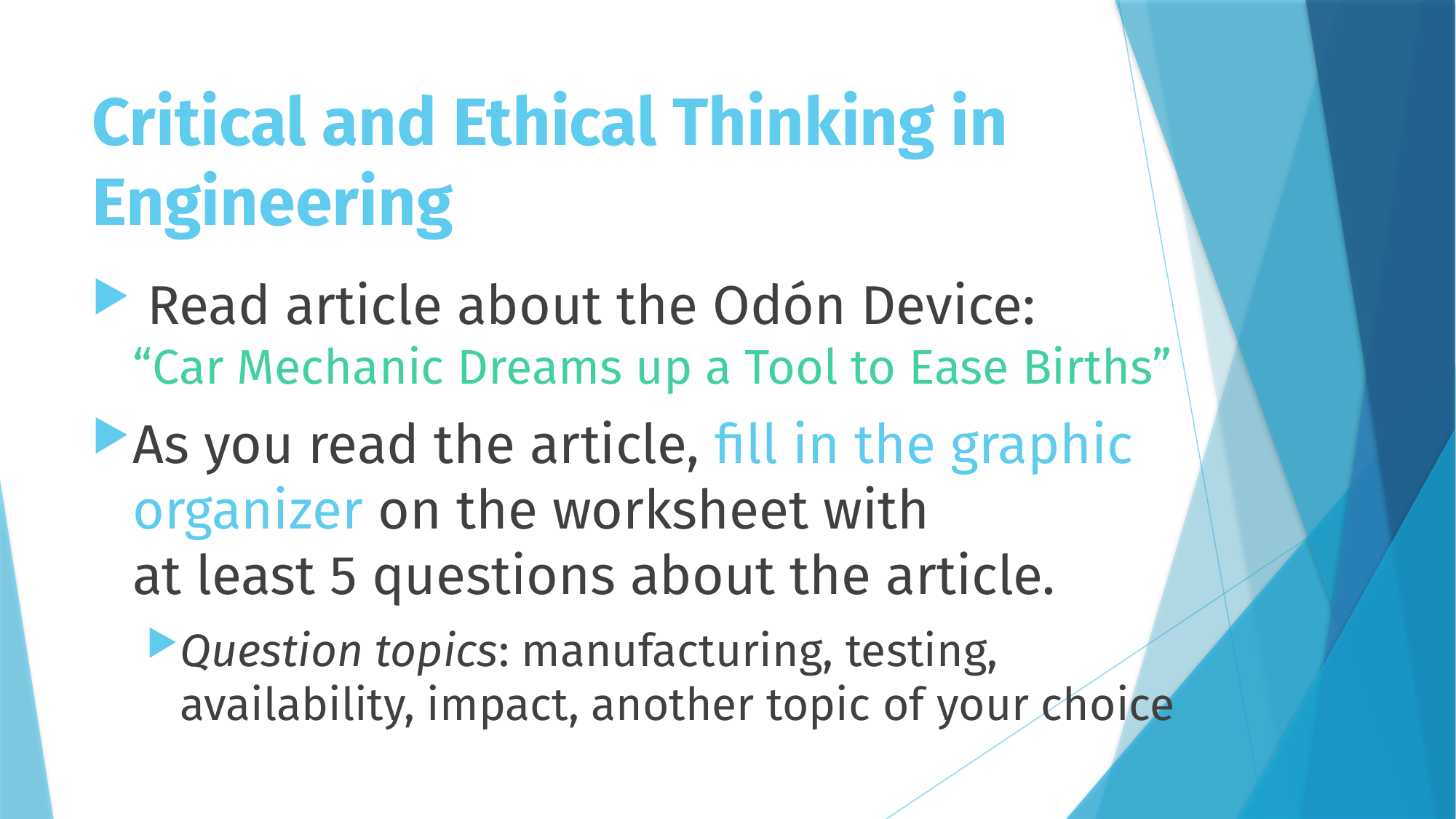

# Critical and Ethical Thinking in Engineering
 Read article about the Odón Device:
“Car Mechanic Dreams up a Tool to Ease Births”
As you read the article, fill in the graphic organizer on the worksheet with
at least 5 questions about the article.
Question topics: manufacturing, testing, availability, impact, another topic of your choice